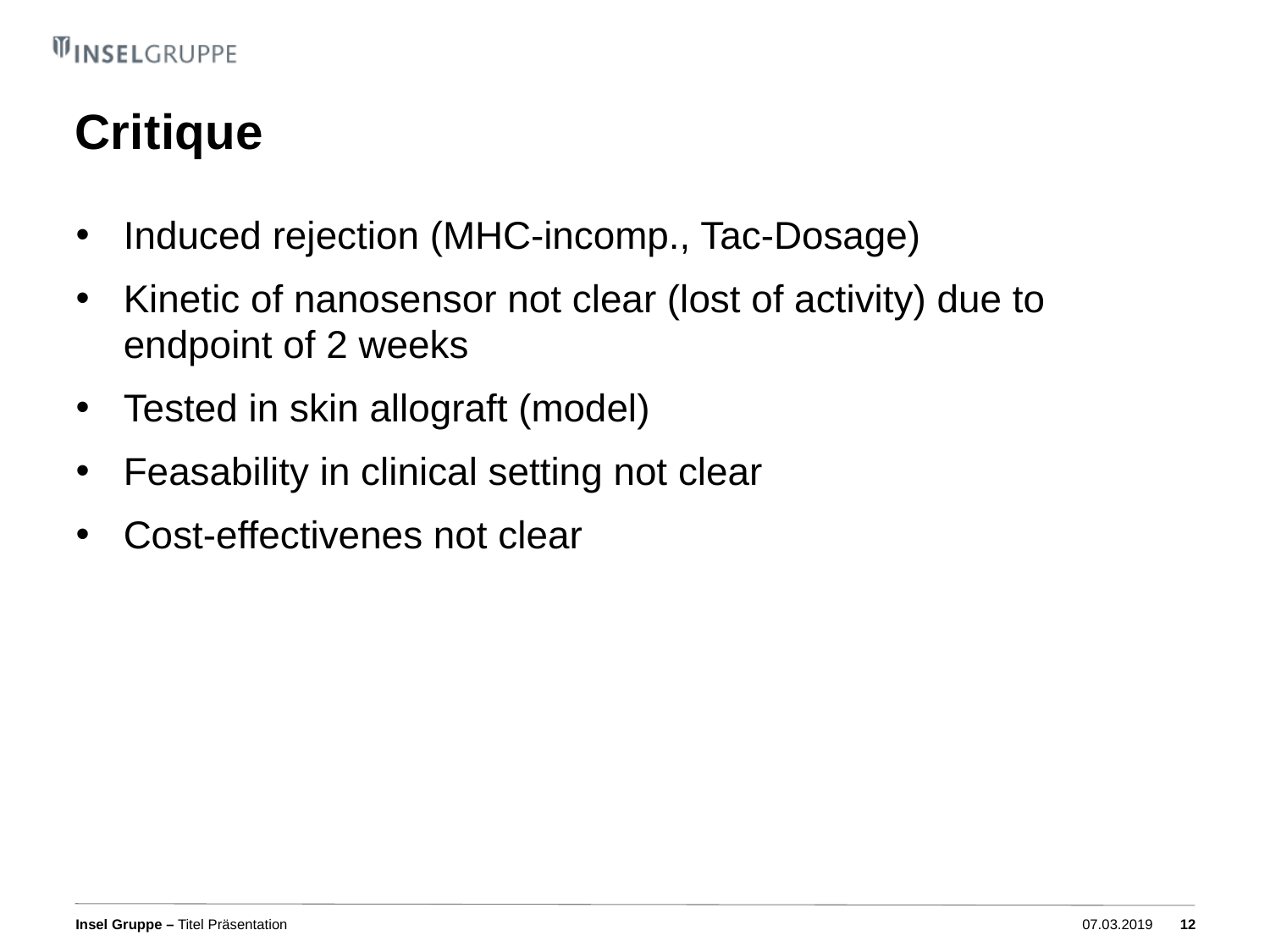

# Critique
Induced rejection (MHC-incomp., Tac-Dosage)
Kinetic of nanosensor not clear (lost of activity) due to endpoint of 2 weeks
Tested in skin allograft (model)
Feasability in clinical setting not clear
Cost-effectivenes not clear

Titel Präsentation
07.03.2019
12